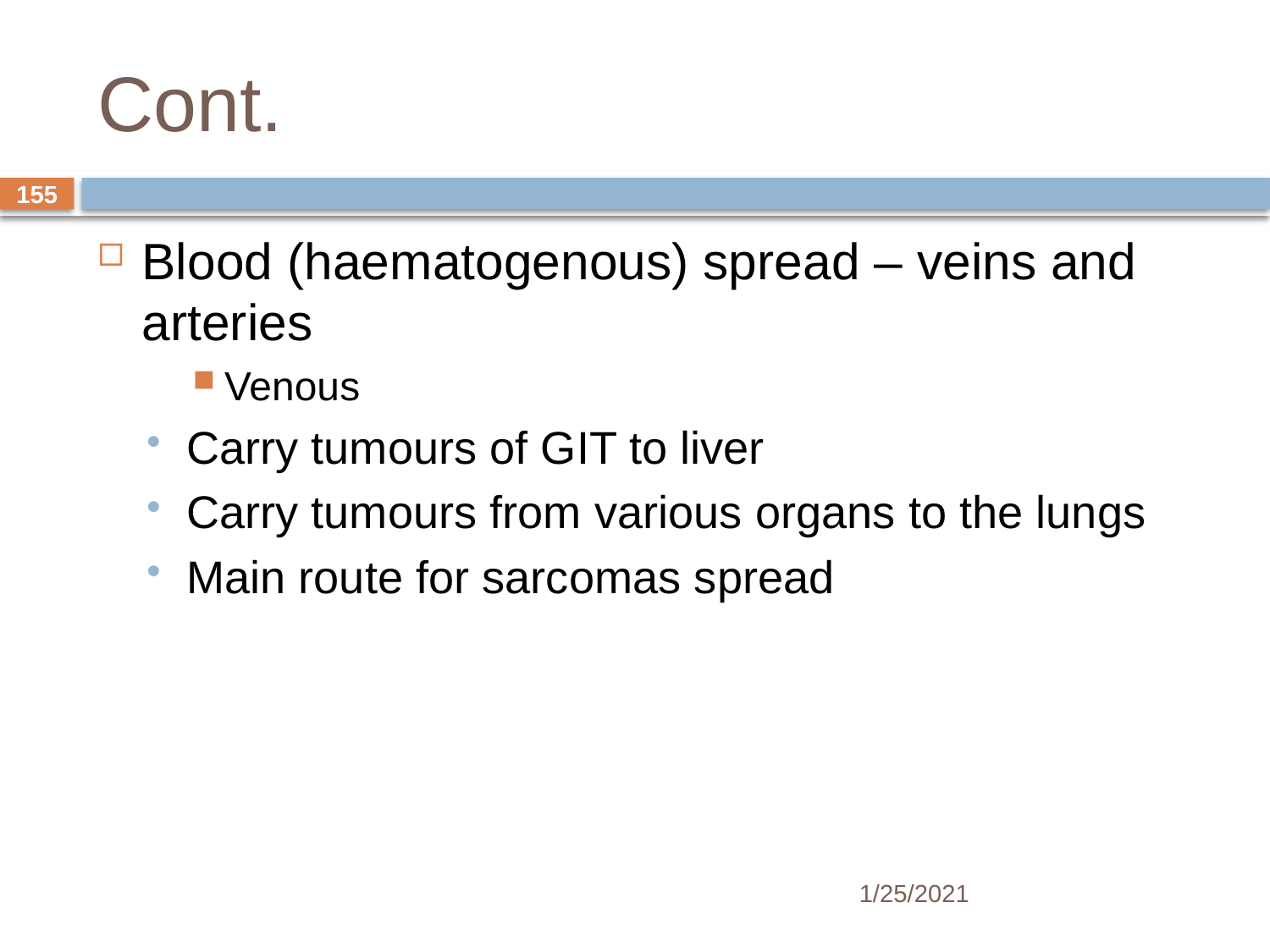

# Cont.
155
Blood (haematogenous) spread – veins and arteries
Venous
Carry tumours of GIT to liver
Carry tumours from various organs to the lungs
Main route for sarcomas spread

1/25/2021